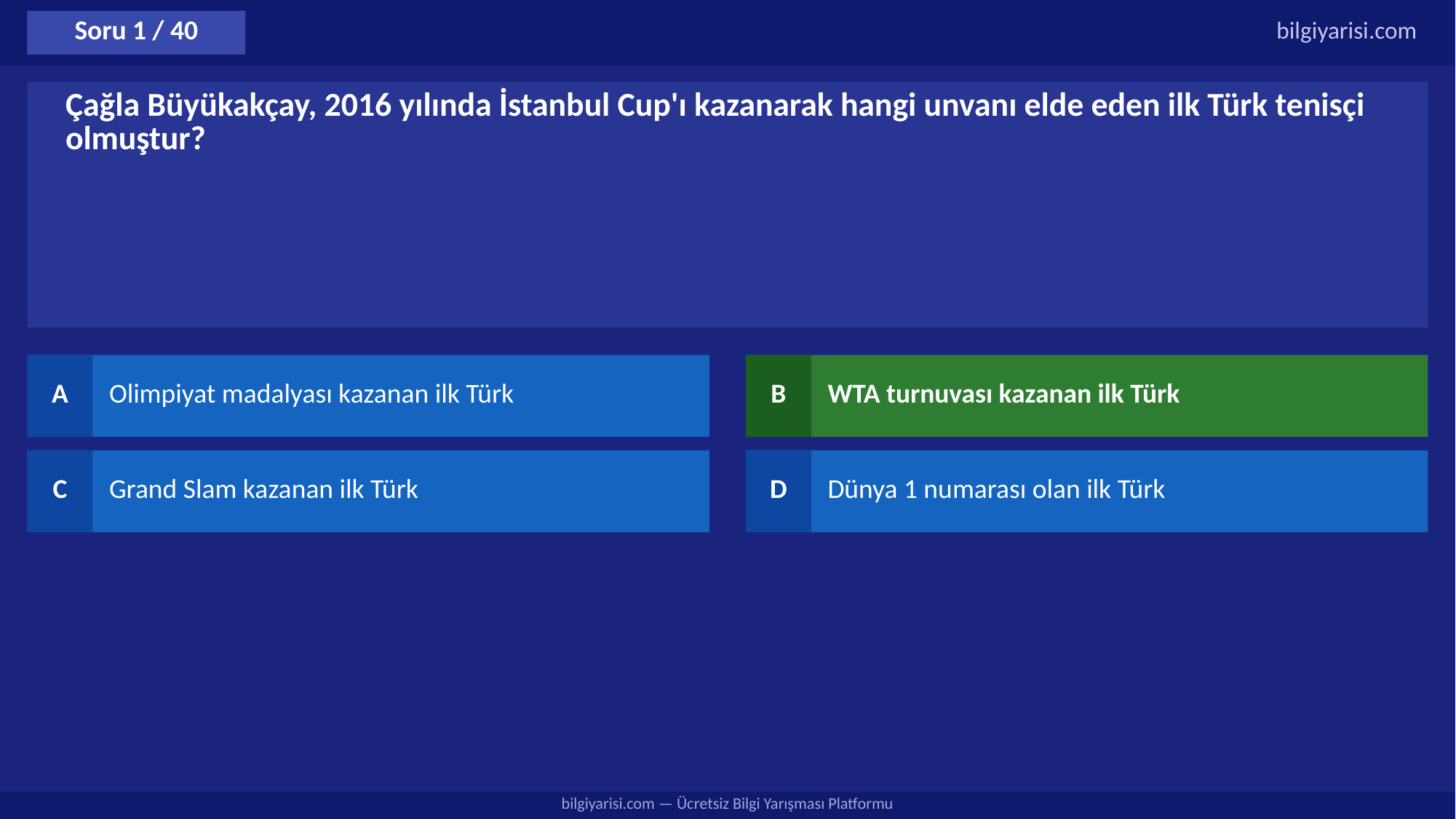

Soru 1 / 40
bilgiyarisi.com

Çağla Büyükakçay, 2016 yılında İstanbul Cup'ı kazanarak hangi unvanı elde eden ilk Türk tenisçi olmuştur?

A
Olimpiyat madalyası kazanan ilk Türk

B
WTA turnuvası kazanan ilk Türk

C
Grand Slam kazanan ilk Türk

D
Dünya 1 numarası olan ilk Türk
bilgiyarisi.com — Ücretsiz Bilgi Yarışması Platformu